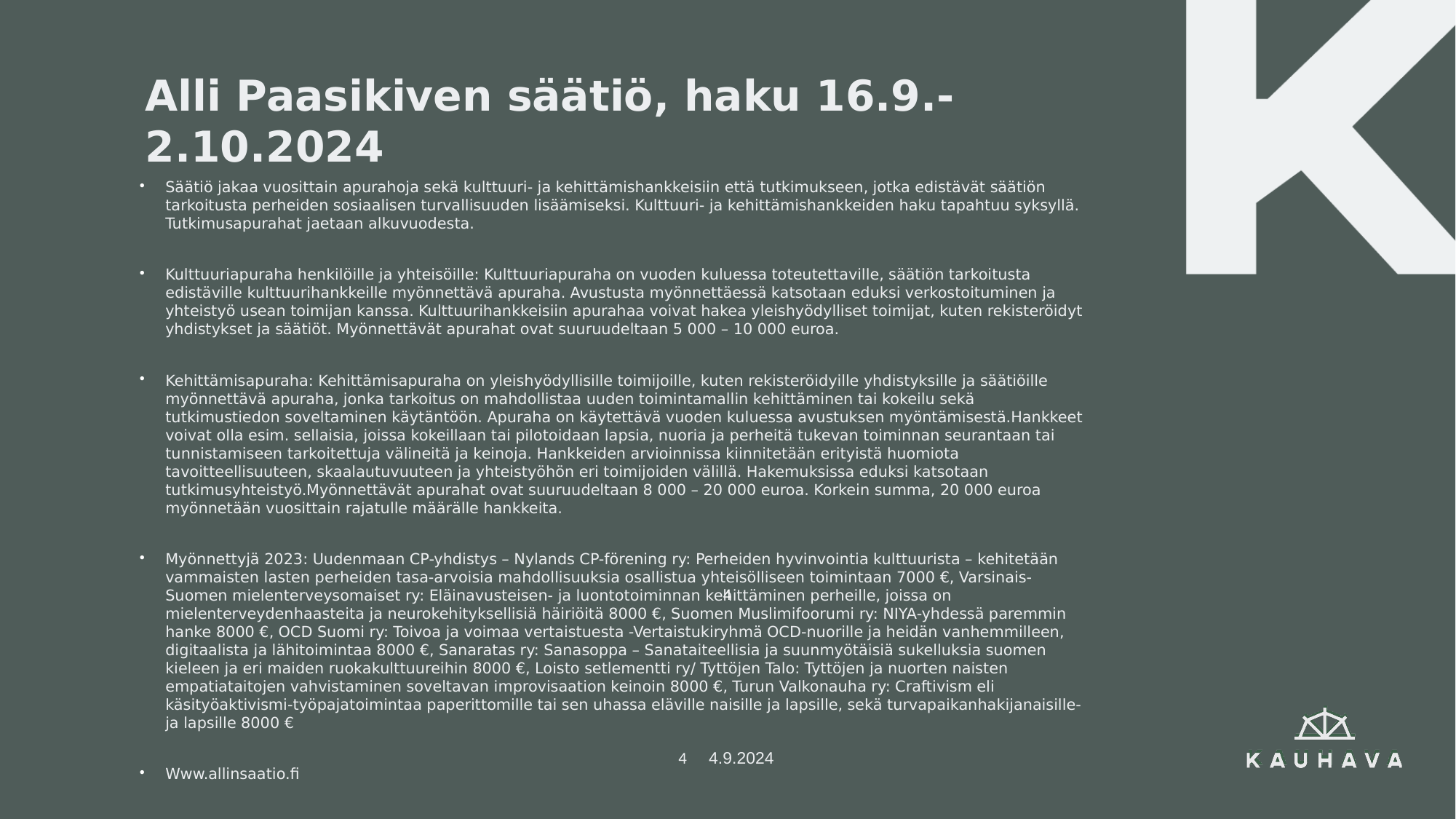

# Alli Paasikiven säätiö, haku 16.9.-2.10.2024
Säätiö jakaa vuosittain apurahoja sekä kulttuuri- ja kehittämishankkeisiin että tutkimukseen, jotka edistävät säätiön tarkoitusta perheiden sosiaalisen turvallisuuden lisäämiseksi. Kulttuuri- ja kehittämishankkeiden haku tapahtuu syksyllä. Tutkimusapurahat jaetaan alkuvuodesta.
Kulttuuriapuraha henkilöille ja yhteisöille: Kulttuuriapuraha on vuoden kuluessa toteutettaville, säätiön tarkoitusta edistäville kulttuurihankkeille myönnettävä apuraha. Avustusta myönnettäessä katsotaan eduksi verkostoituminen ja yhteistyö usean toimijan kanssa. Kulttuurihankkeisiin apurahaa voivat hakea yleishyödylliset toimijat, kuten rekisteröidyt yhdistykset ja säätiöt. Myönnettävät apurahat ovat suuruudeltaan 5 000 – 10 000 euroa.
Kehittämisapuraha: Kehittämisapuraha on yleishyödyllisille toimijoille, kuten rekisteröidyille yhdistyksille ja säätiöille myönnettävä apuraha, jonka tarkoitus on mahdollistaa uuden toimintamallin kehittäminen tai kokeilu sekä tutkimustiedon soveltaminen käytäntöön. Apuraha on käytettävä vuoden kuluessa avustuksen myöntämisestä.Hankkeet voivat olla esim. sellaisia, joissa kokeillaan tai pilotoidaan lapsia, nuoria ja perheitä tukevan toiminnan seurantaan tai tunnistamiseen tarkoitettuja välineitä ja keinoja. Hankkeiden arvioinnissa kiinnitetään erityistä huomiota tavoitteellisuuteen, skaalautuvuuteen ja yhteistyöhön eri toimijoiden välillä. Hakemuksissa eduksi katsotaan tutkimusyhteistyö.Myönnettävät apurahat ovat suuruudeltaan 8 000 – 20 000 euroa. Korkein summa, 20 000 euroa myönnetään vuosittain rajatulle määrälle hankkeita.
Myönnettyjä 2023: Uudenmaan CP-yhdistys – Nylands CP-förening ry: Perheiden hyvinvointia kulttuurista – kehitetään vammaisten lasten perheiden tasa-arvoisia mahdollisuuksia osallistua yhteisölliseen toimintaan 7000 €, Varsinais-Suomen mielenterveysomaiset ry: Eläinavusteisen- ja luontotoiminnan kehittäminen perheille, joissa on mielenterveydenhaasteita ja neurokehityksellisiä häiriöitä 8000 €, Suomen Muslimifoorumi ry: NIYA-yhdessä paremmin hanke 8000 €, OCD Suomi ry: Toivoa ja voimaa vertaistuesta -Vertaistukiryhmä OCD-nuorille ja heidän vanhemmilleen, digitaalista ja lähitoimintaa 8000 €, Sanaratas ry: Sanasoppa – Sanataiteellisia ja suunmyötäisiä sukelluksia suomen kieleen ja eri maiden ruokakulttuureihin 8000 €, Loisto setlementti ry/ Tyttöjen Talo: Tyttöjen ja nuorten naisten empatiataitojen vahvistaminen soveltavan improvisaation keinoin 8000 €, Turun Valkonauha ry: Craftivism eli käsityöaktivismi-työpajatoimintaa paperittomille tai sen uhassa eläville naisille ja lapsille, sekä turvapaikanhakijanaisille- ja lapsille 8000 €
Www.allinsaatio.fi
4
4
4.9.2024